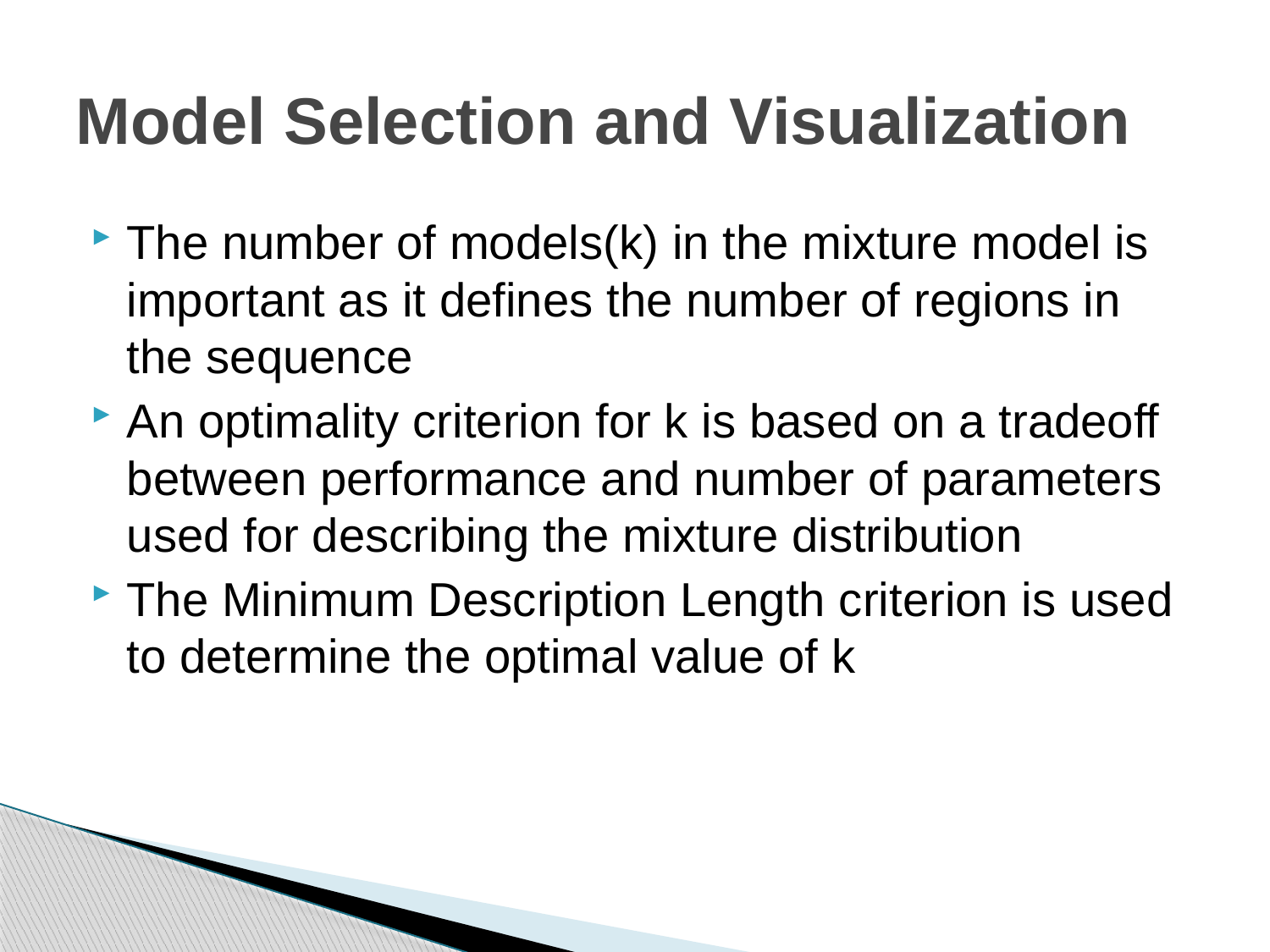

# Model Selection and Visualization
The number of models(k) in the mixture model is important as it defines the number of regions in the sequence
An optimality criterion for k is based on a tradeoff between performance and number of parameters used for describing the mixture distribution
The Minimum Description Length criterion is used to determine the optimal value of k